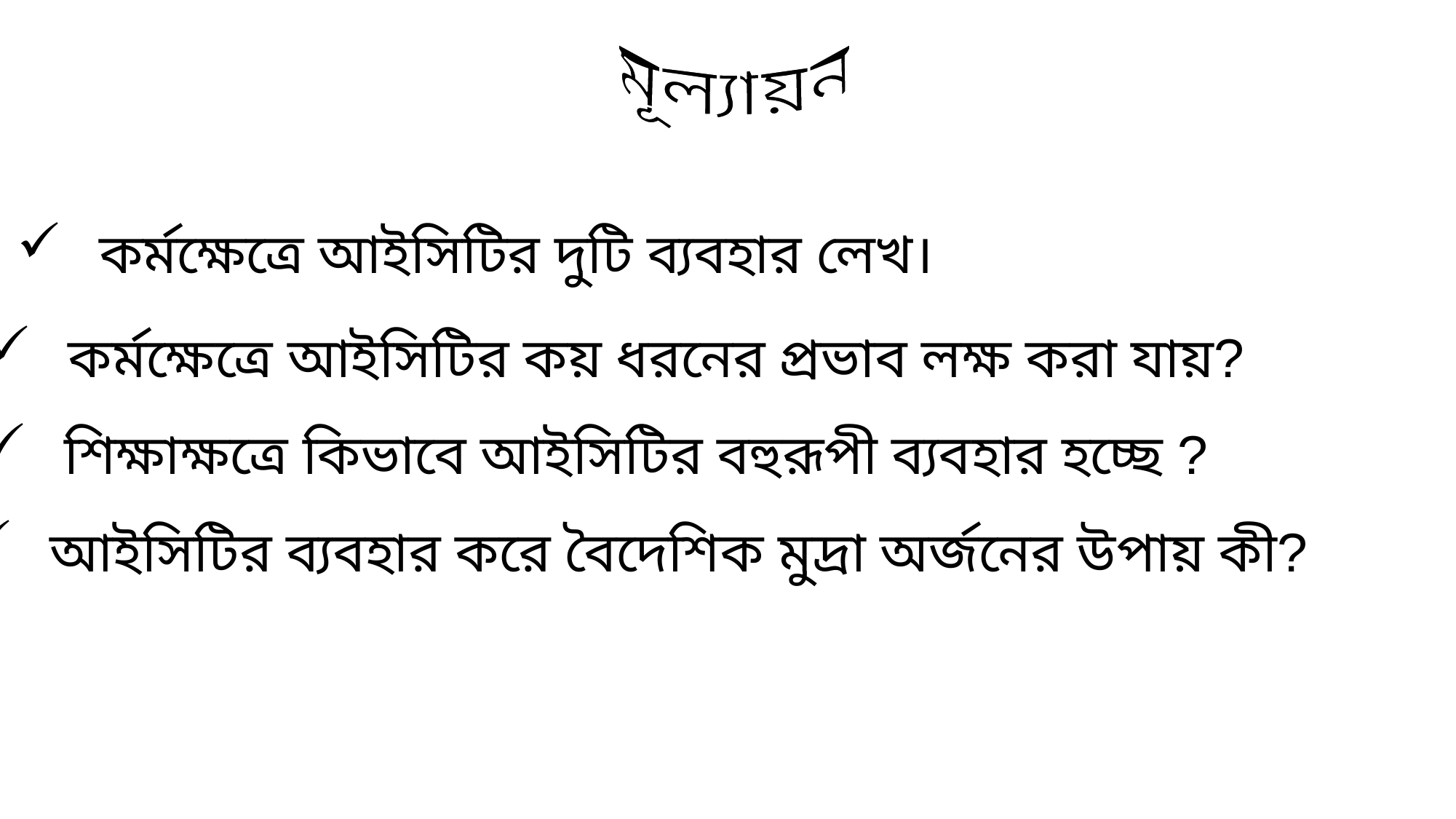

মূল্যায়ন
কর্মক্ষেত্রে আইসিটির দুটি ব্যবহার লেখ।

কর্মক্ষেত্রে আইসিটির কয় ধরনের প্রভাব লক্ষ করা যায়?
শিক্ষাক্ষত্রে কিভাবে আইসিটির বহুরূপী ব্যবহার হচ্ছে ?
আইসিটির ব্যবহার করে বৈদেশিক মুদ্রা অর্জনের উপায় কী?